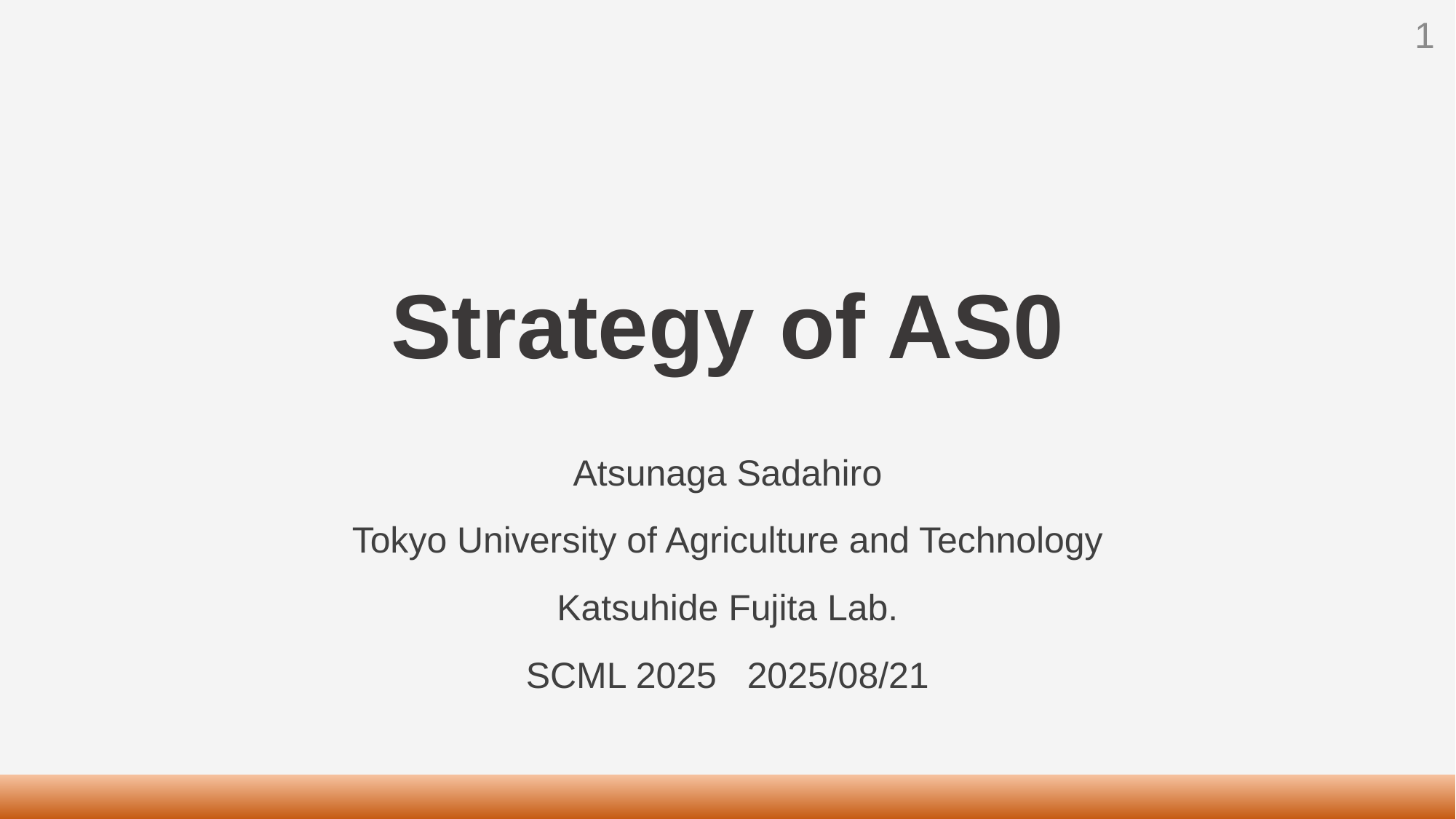

1
# Strategy of AS0
Atsunaga Sadahiro
Tokyo University of Agriculture and Technology
Katsuhide Fujita Lab.
SCML 2025   2025/08/21